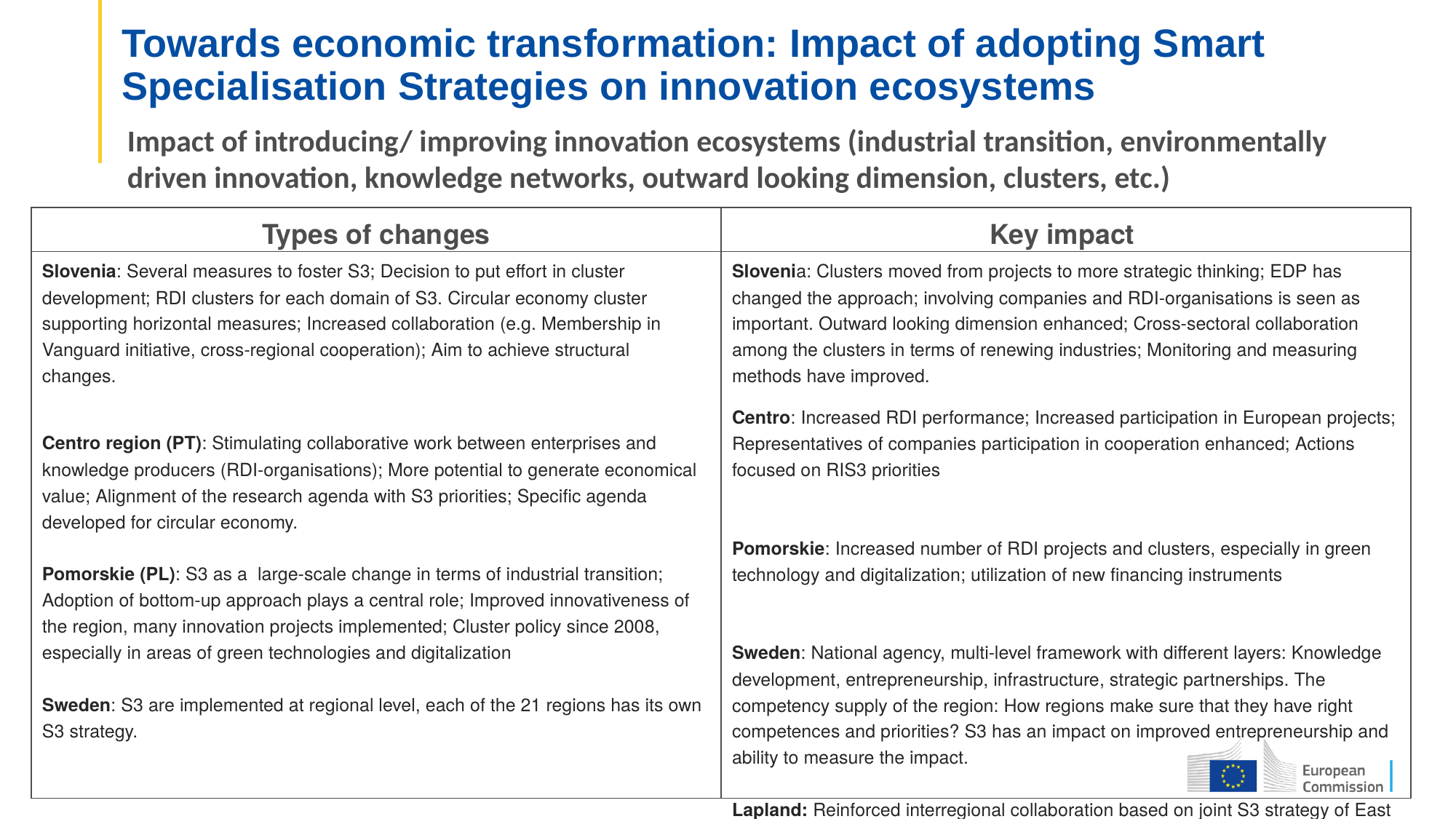

# Towards economic transformation: Impact of adopting Smart Specialisation Strategies on innovation ecosystems
Impact of introducing/ improving innovation ecosystems (industrial transition, environmentally driven innovation, knowledge networks, outward looking dimension, clusters, etc.)
| Types of changes | Key impact |
| --- | --- |
| Slovenia: Several measures to foster S3; Decision to put effort in cluster development; RDI clusters for each domain of S3. Circular economy cluster supporting horizontal measures; Increased collaboration (e.g. Membership in Vanguard initiative, cross-regional cooperation); Aim to achieve structural changes. Centro region (PT): Stimulating collaborative work between enterprises and knowledge producers (RDI-organisations); More potential to generate economical value; Alignment of the research agenda with S3 priorities; Specific agenda developed for circular economy. Pomorskie (PL): S3 as a large-scale change in terms of industrial transition; Adoption of bottom-up approach plays a central role; Improved innovativeness of the region, many innovation projects implemented; Cluster policy since 2008, especially in areas of green technologies and digitalization Sweden: S3 are implemented at regional level, each of the 21 regions has its own S3 strategy. Lapland (FI): Modern cluster development as a driver for innovations; key role of Economic transformation and internationalization. | Slovenia: Clusters moved from projects to more strategic thinking; EDP has changed the approach; involving companies and RDI-organisations is seen as important. Outward looking dimension enhanced; Cross-sectoral collaboration among the clusters in terms of renewing industries; Monitoring and measuring methods have improved. Centro: Increased RDI performance; Increased participation in European projects; Representatives of companies participation in cooperation enhanced; Actions focused on RIS3 priorities Pomorskie: Increased number of RDI projects and clusters, especially in green technology and digitalization; utilization of new financing instruments Sweden: National agency, multi-level framework with different layers: Knowledge development, entrepreneurship, infrastructure, strategic partnerships. The competency supply of the region: How regions make sure that they have right competences and priorities? S3 has an impact on improved entrepreneurship and ability to measure the impact. Lapland: Reinforced interregional collaboration based on joint S3 strategy of East and North Finland. Clusters have supported the development of value chains and innovation activities of SMEs. |